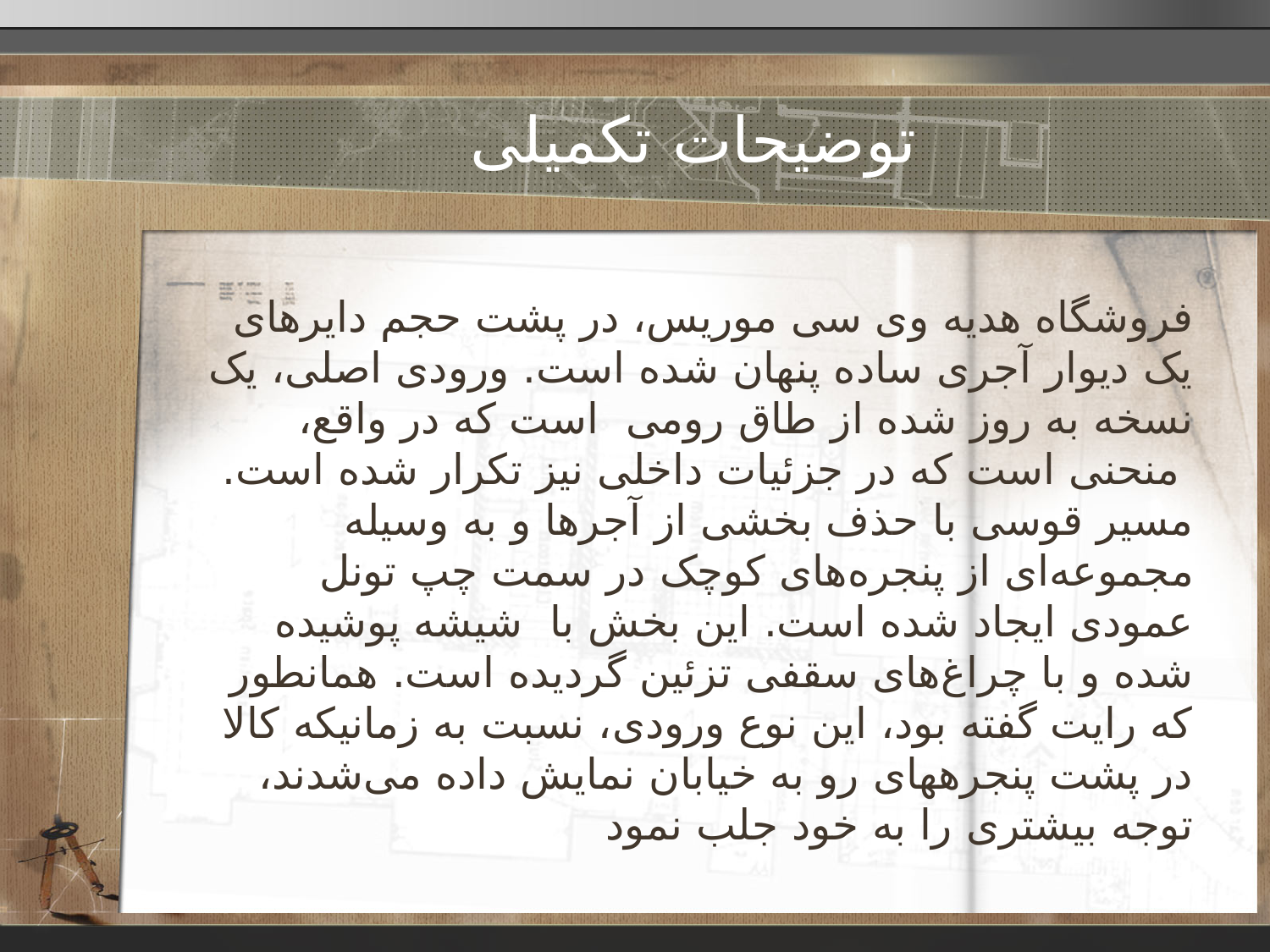

# توضیحات تکمیلی
فروشگاه هدیه وی سی موریس، در پشت حجم دایرهای یک دیوار آجری ساده پنهان شده است. ورودی اصلی، یک نسخه به روز شده از طاق رومی  است که در واقع،  منحنی است که در جزئیات داخلی نیز تکرار شده است. مسیر قوسی با حذف بخشی از آجرها و به وسیله مجموعه‌ای از پنجره‌های کوچک در سمت چپ تونل عمودی ایجاد شده است. این بخش با  شیشه پوشیده شده و با چراغ‌های سقفی تزئین گردیده است. همانطور که رایت گفته بود، این نوع ورودی، نسبت به زمانیکه کالا در پشت پنجرههای رو به خیابان نمایش داده می‌شدند، توجه بیشتری را به خود جلب نمود